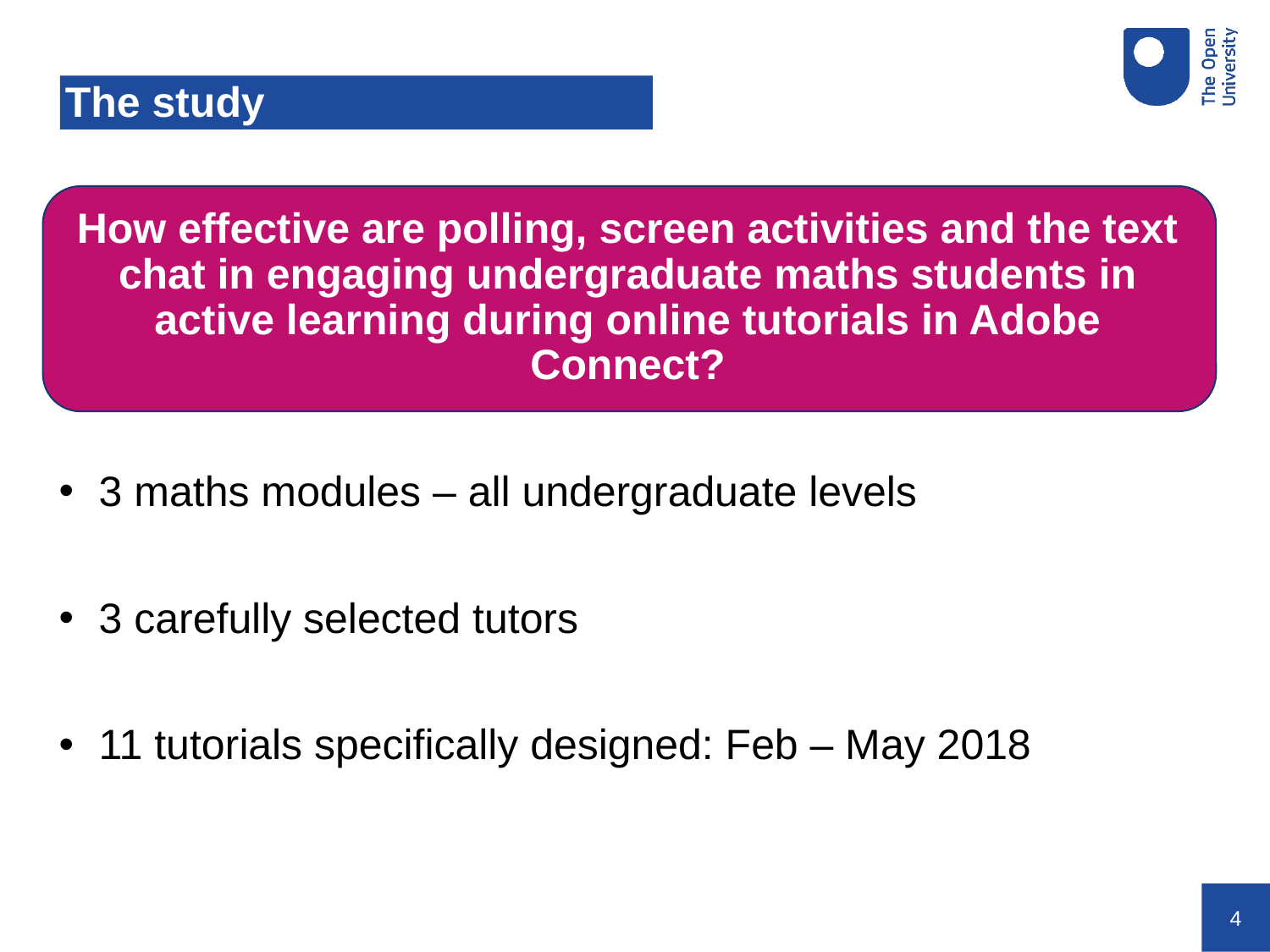

# The study

How effective are polling, screen activities and the text chat in engaging undergraduate maths students in active learning during online tutorials in Adobe Connect?

3 maths modules – all undergraduate levels

3 carefully selected tutors

11 tutorials specifically designed: Feb – May 2018